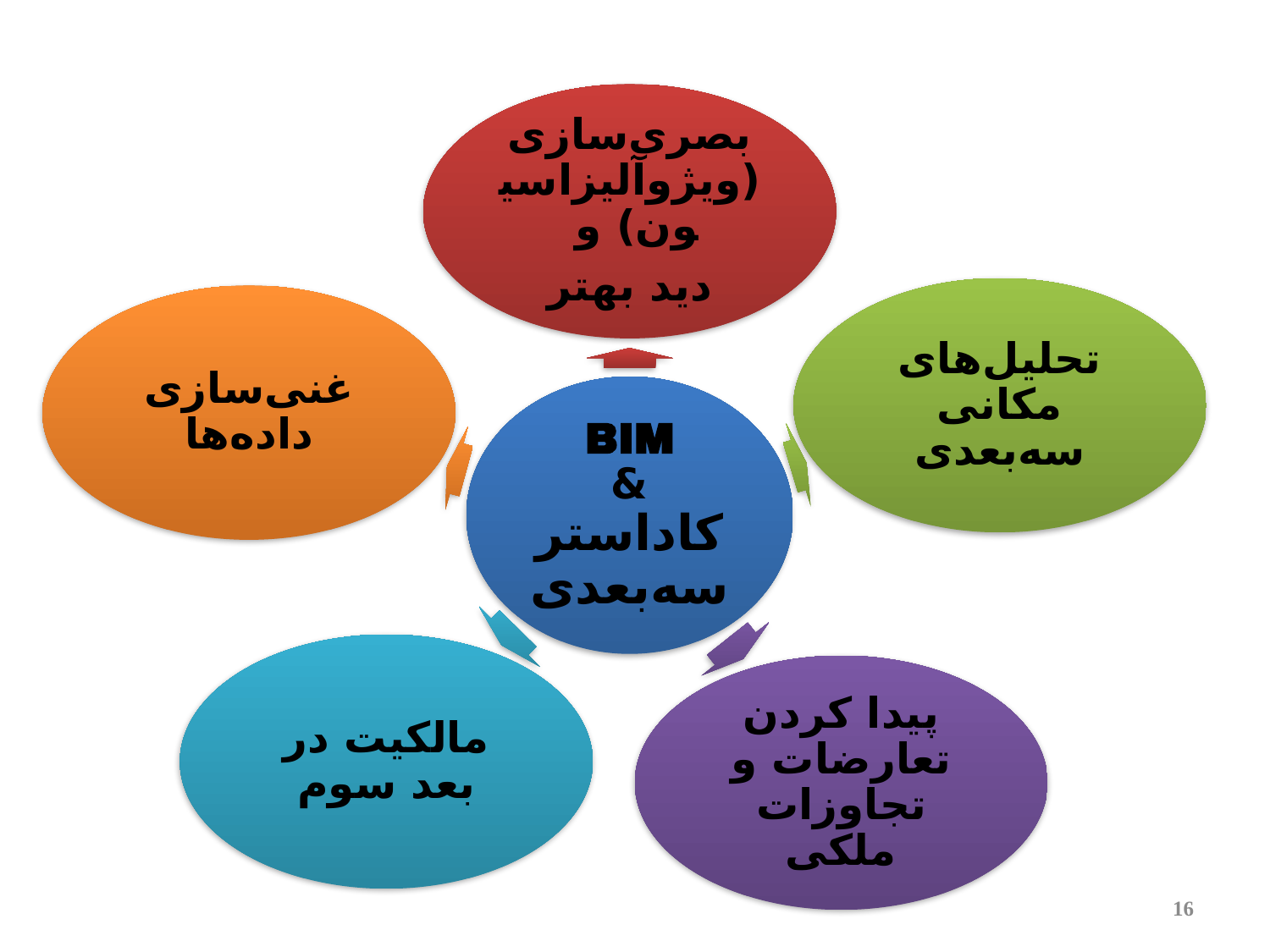

BIM
&
کاداستر سه‌بعدی

بصری‌سازی (ویژوآلیزاسیون) و
دید بهتر

تحلیل‌های مکانی سه‌بعدی

پیدا کردن تعارضات و تجاوزات ملکی

مالکیت در بعد سوم

غنی‌سازی داده‌ها
16